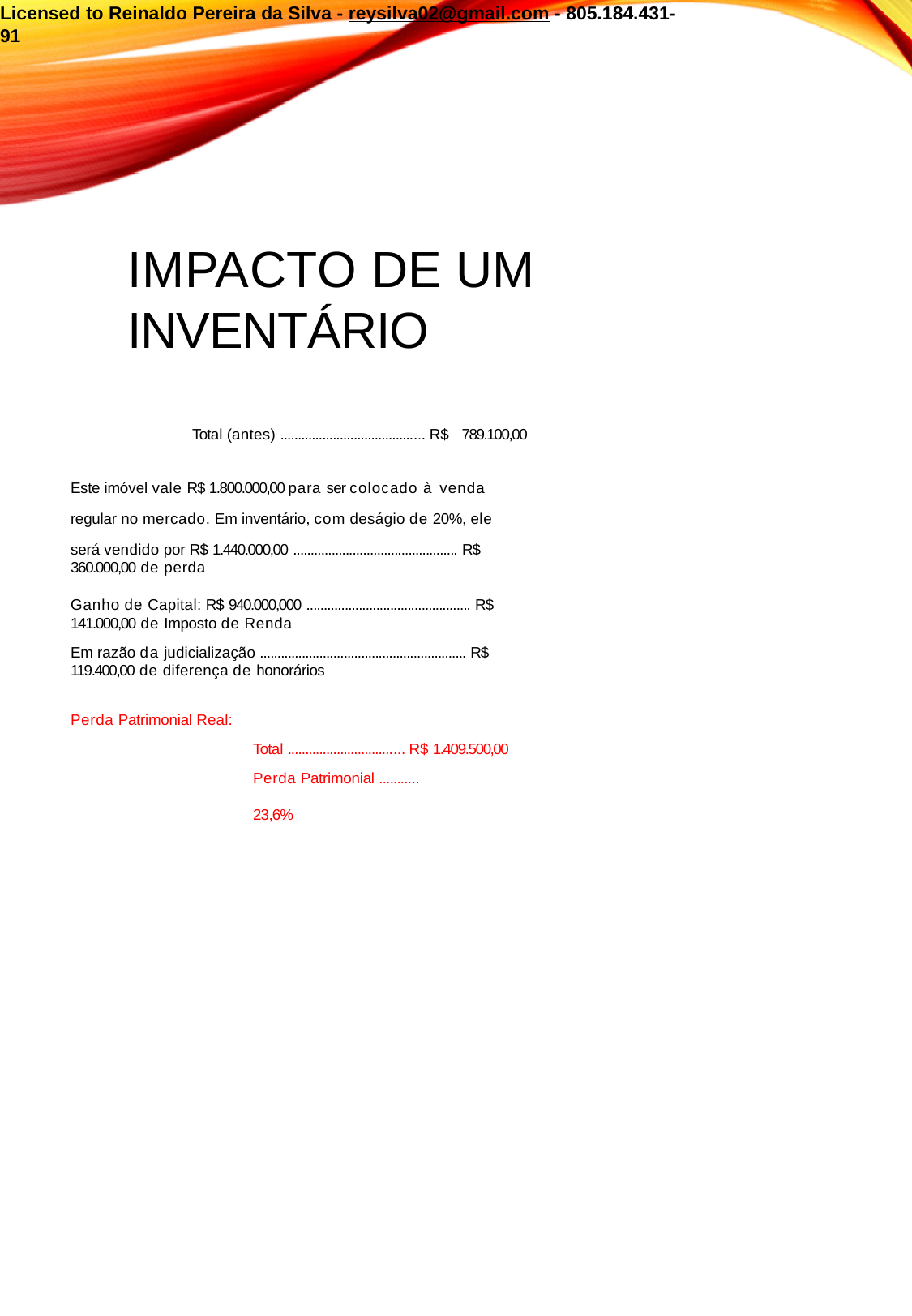

Licensed to Reinaldo Pereira da Silva - reysilva02@gmail.com - 805.184.431-91
# IMPACTO DE UM INVENTÁRIO
Total (antes) ......................................... R$   789.100,00

Este imóvel vale R$ 1.800.000,00 para ser colocado à venda  regular no mercado. Em inventário, com deságio de 20%, ele
será vendido por R$ 1.440.000,00 ............................................... R$ 360.000,00 de perda

Ganho de Capital: R$ 940.000,000 ............................................... R$ 141.000,00 de Imposto de Renda
Em razão da judicialização ........................................................... R$ 119.400,00 de diferença de honorários

Perda Patrimonial Real:
Total ................................. R$ 1.409.500,00
Perda Patrimonial ...........	23,6%